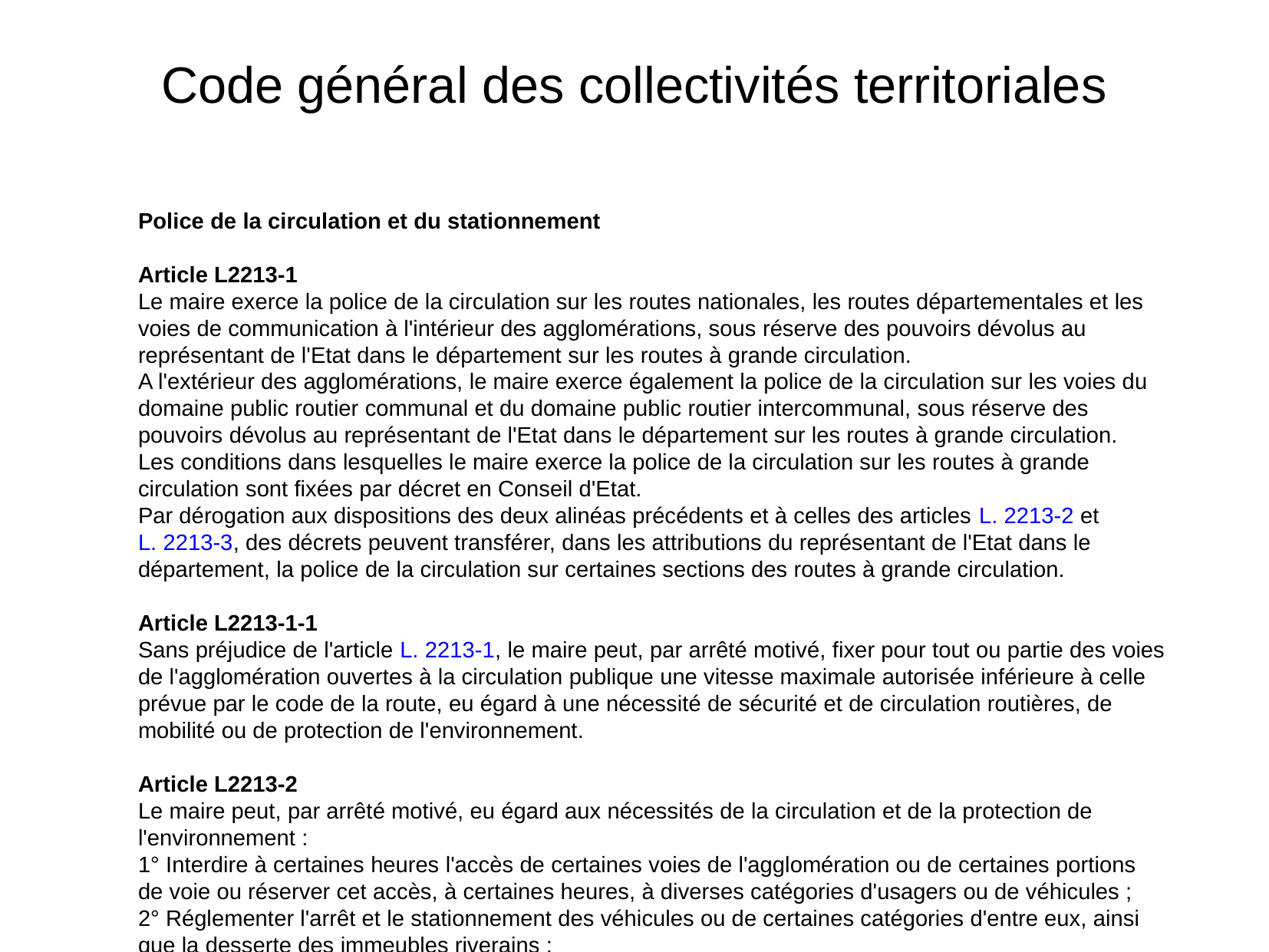

Code général des collectivités territoriales

Police de la circulation et du stationnement

Article L2213-1
Le maire exerce la police de la circulation sur les routes nationales, les routes départementales et les voies de communication à l'intérieur des agglomérations, sous réserve des pouvoirs dévolus au représentant de l'Etat dans le département sur les routes à grande circulation.
A l'extérieur des agglomérations, le maire exerce également la police de la circulation sur les voies du domaine public routier communal et du domaine public routier intercommunal, sous réserve des pouvoirs dévolus au représentant de l'Etat dans le département sur les routes à grande circulation.
Les conditions dans lesquelles le maire exerce la police de la circulation sur les routes à grande circulation sont fixées par décret en Conseil d'Etat.
Par dérogation aux dispositions des deux alinéas précédents et à celles des articles L. 2213-2 et L. 2213-3, des décrets peuvent transférer, dans les attributions du représentant de l'Etat dans le département, la police de la circulation sur certaines sections des routes à grande circulation.

Article L2213-1-1
Sans préjudice de l'article L. 2213-1, le maire peut, par arrêté motivé, fixer pour tout ou partie des voies de l'agglomération ouvertes à la circulation publique une vitesse maximale autorisée inférieure à celle prévue par le code de la route, eu égard à une nécessité de sécurité et de circulation routières, de mobilité ou de protection de l'environnement.

Article L2213-2
Le maire peut, par arrêté motivé, eu égard aux nécessités de la circulation et de la protection de l'environnement :
1° Interdire à certaines heures l'accès de certaines voies de l'agglomération ou de certaines portions de voie ou réserver cet accès, à certaines heures, à diverses catégories d'usagers ou de véhicules ;
2° Réglementer l'arrêt et le stationnement des véhicules ou de certaines catégories d'entre eux, ainsi que la desserte des immeubles riverains ;
3° Réserver sur la voie publique ou dans tout autre lieu de stationnement ouvert au public des emplacements de stationnement aménagés aux véhicules utilisés par les personnes titulaires de la carte “mobilité inclusion” portant la mention “stationnement pour personnes handicapées” mentionnée à l'article L. 241-3 du code de l'action sociale et des familles et aux véhicules bénéficiant du label "autopartage".